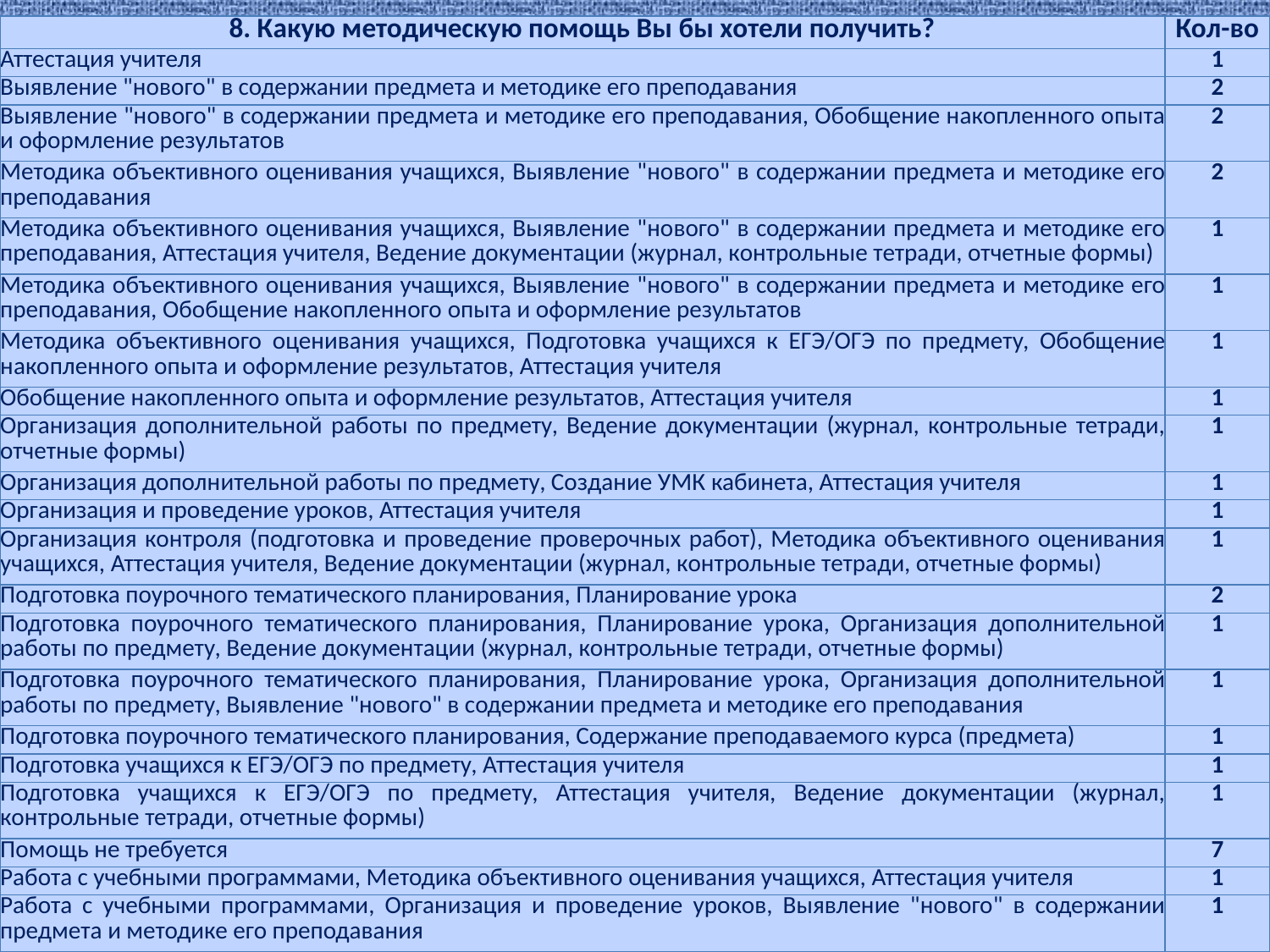

| 8. Какую методическую помощь Вы бы хотели получить? | Кол-во |
| --- | --- |
| Аттестация учителя | 1 |
| Выявление "нового" в содержании предмета и методике его преподавания | 2 |
| Выявление "нового" в содержании предмета и методике его преподавания, Обобщение накопленного опыта и оформление результатов | 2 |
| Методика объективного оценивания учащихся, Выявление "нового" в содержании предмета и методике его преподавания | 2 |
| Методика объективного оценивания учащихся, Выявление "нового" в содержании предмета и методике его преподавания, Аттестация учителя, Ведение документации (журнал, контрольные тетради, отчетные формы) | 1 |
| Методика объективного оценивания учащихся, Выявление "нового" в содержании предмета и методике его преподавания, Обобщение накопленного опыта и оформление результатов | 1 |
| Методика объективного оценивания учащихся, Подготовка учащихся к ЕГЭ/ОГЭ по предмету, Обобщение накопленного опыта и оформление результатов, Аттестация учителя | 1 |
| Обобщение накопленного опыта и оформление результатов, Аттестация учителя | 1 |
| Организация дополнительной работы по предмету, Ведение документации (журнал, контрольные тетради, отчетные формы) | 1 |
| Организация дополнительной работы по предмету, Создание УМК кабинета, Аттестация учителя | 1 |
| Организация и проведение уроков, Аттестация учителя | 1 |
| Организация контроля (подготовка и проведение проверочных работ), Методика объективного оценивания учащихся, Аттестация учителя, Ведение документации (журнал, контрольные тетради, отчетные формы) | 1 |
| Подготовка поурочного тематического планирования, Планирование урока | 2 |
| Подготовка поурочного тематического планирования, Планирование урока, Организация дополнительной работы по предмету, Ведение документации (журнал, контрольные тетради, отчетные формы) | 1 |
| Подготовка поурочного тематического планирования, Планирование урока, Организация дополнительной работы по предмету, Выявление "нового" в содержании предмета и методике его преподавания | 1 |
| Подготовка поурочного тематического планирования, Содержание преподаваемого курса (предмета) | 1 |
| Подготовка учащихся к ЕГЭ/ОГЭ по предмету, Аттестация учителя | 1 |
| Подготовка учащихся к ЕГЭ/ОГЭ по предмету, Аттестация учителя, Ведение документации (журнал, контрольные тетради, отчетные формы) | 1 |
| Помощь не требуется | 7 |
| Работа с учебными программами, Методика объективного оценивания учащихся, Аттестация учителя | 1 |
| Работа с учебными программами, Организация и проведение уроков, Выявление "нового" в содержании предмета и методике его преподавания | 1 |

#